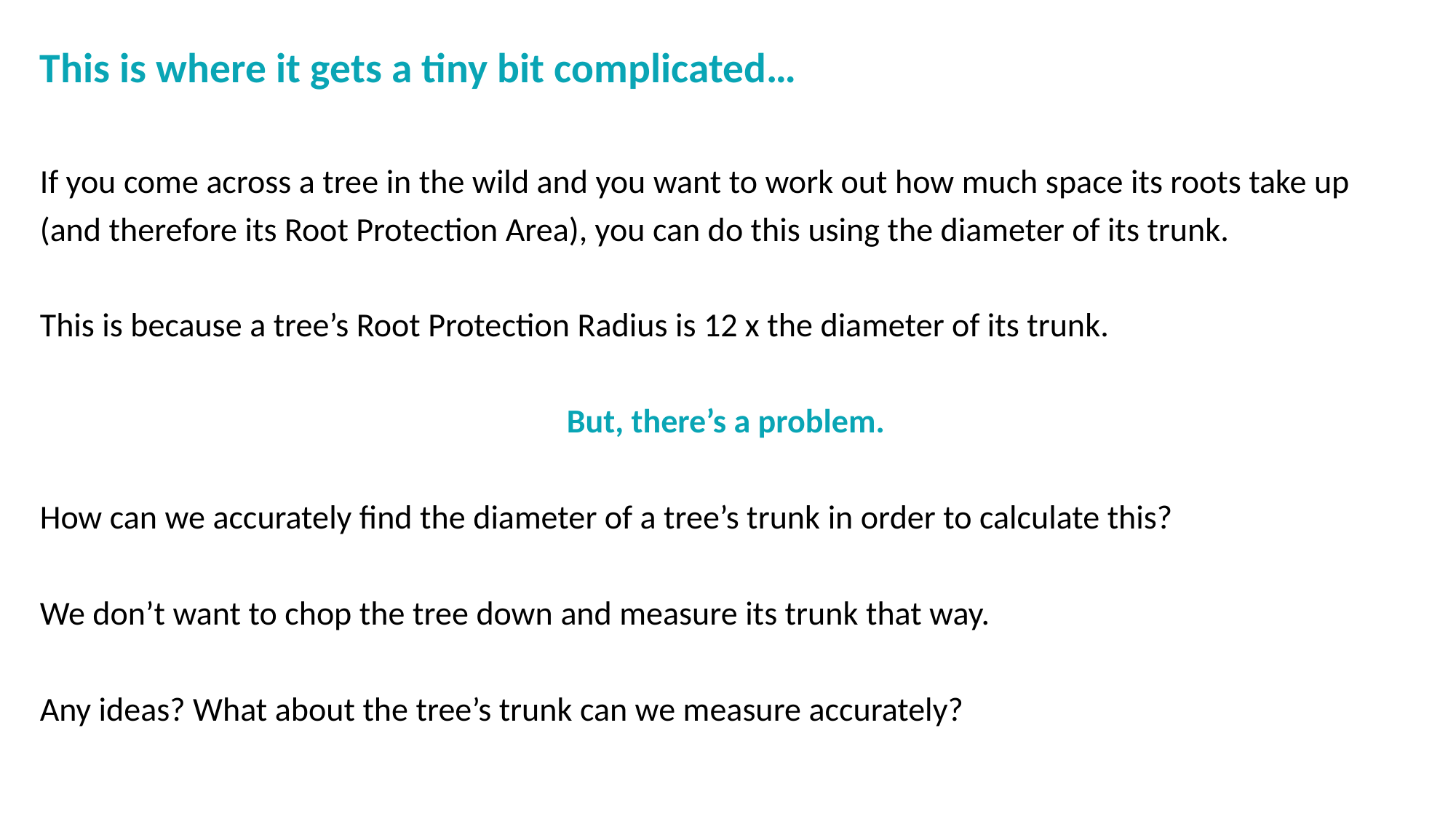

This is where it gets a tiny bit complicated…

If you come across a tree in the wild and you want to work out how much space its roots take up (and therefore its Root Protection Area), you can do this using the diameter of its trunk.

This is because a tree’s Root Protection Radius is 12 x the diameter of its trunk.

But, there’s a problem.

How can we accurately find the diameter of a tree’s trunk in order to calculate this?

We don’t want to chop the tree down and measure its trunk that way.

Any ideas? What about the tree’s trunk can we measure accurately?